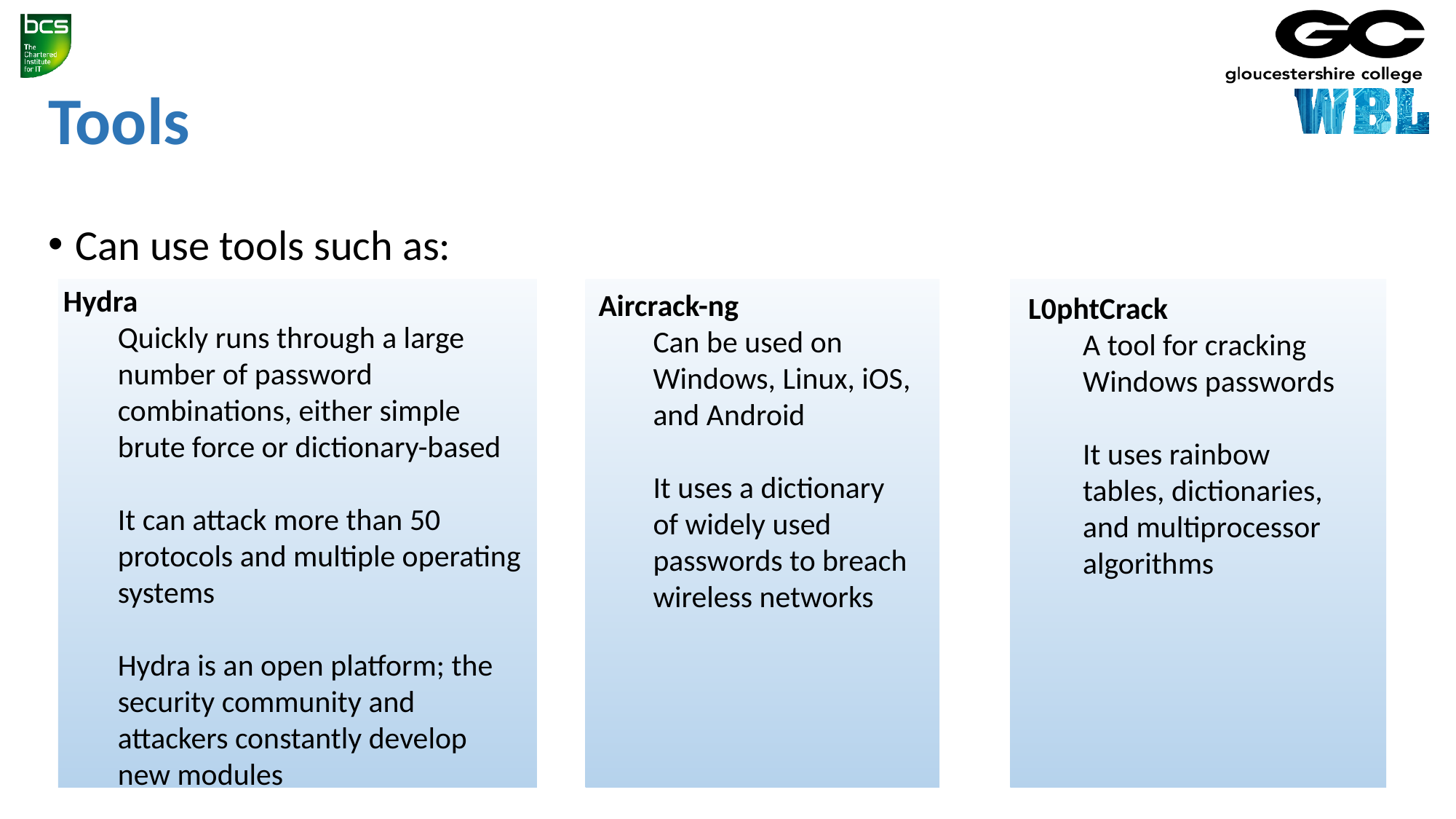

# Tools
Can use tools such as:

Hydra
Quickly runs through a large number of password combinations, either simple brute force or dictionary-based

It can attack more than 50 protocols and multiple operating systems

Hydra is an open platform; the security community and attackers constantly develop new modules

Aircrack-ng
Can be used on Windows, Linux, iOS, and Android

It uses a dictionary of widely used passwords to breach wireless networks
L0phtCrack
A tool for cracking Windows passwords

It uses rainbow tables, dictionaries, and multiprocessor algorithms